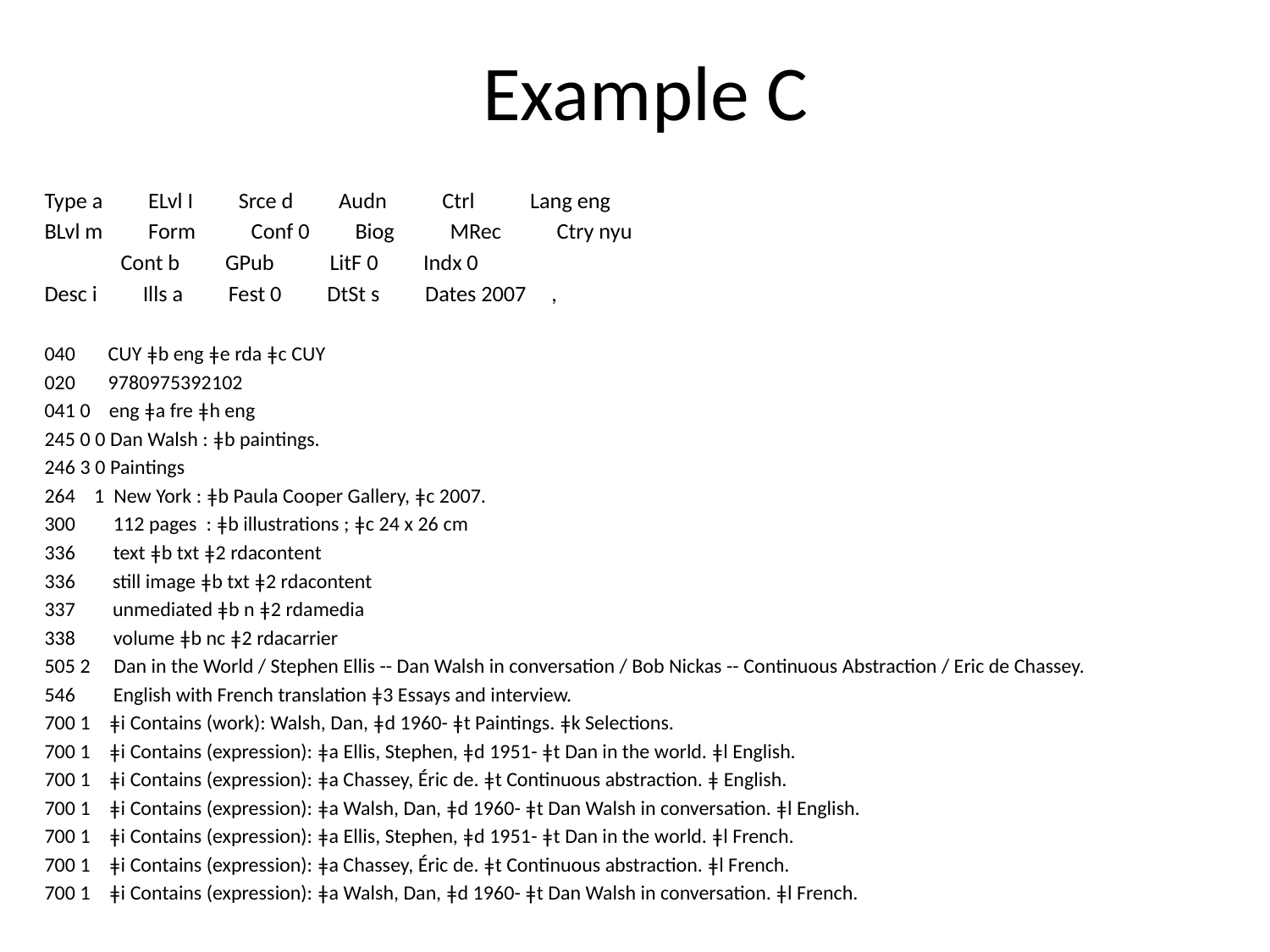

# Example C
Type a         ELvl I         Srce d         Audn           Ctrl           Lang eng
BLvl m         Form           Conf 0         Biog           MRec           Ctry nyu
               Cont b         GPub           LitF 0         Indx 0
Desc i         Ills a         Fest 0         DtSt s         Dates 2007     ,

040       CUY ǂb eng ǂe rda ǂc CUY
020       9780975392102
041 0    eng ǂa fre ǂh eng
245 0 0 Dan Walsh : ǂb paintings.
246 3 0 Paintings
264    1  New York : ǂb Paula Cooper Gallery, ǂc 2007.
 112 pages  : ǂb illustrations ; ǂc 24 x 26 cm
 text ǂb txt ǂ2 rdacontent
336        still image ǂb txt ǂ2 rdacontent
337        unmediated ǂb n ǂ2 rdamedia
 volume ǂb nc ǂ2 rdacarrier
505 2     Dan in the World / Stephen Ellis -- Dan Walsh in conversation / Bob Nickas -- Continuous Abstraction / Eric de Chassey.
 English with French translation ǂ3 Essays and interview.
700 1    ǂi Contains (work): Walsh, Dan, ǂd 1960- ǂt Paintings. ǂk Selections.
700 1    ǂi Contains (expression): ǂa Ellis, Stephen, ǂd 1951- ǂt Dan in the world. ǂl English.
700 1    ǂi Contains (expression): ǂa Chassey, Éric de. ǂt Continuous abstraction. ǂ English.
700 1    ǂi Contains (expression): ǂa Walsh, Dan, ǂd 1960- ǂt Dan Walsh in conversation. ǂl English.
700 1    ǂi Contains (expression): ǂa Ellis, Stephen, ǂd 1951- ǂt Dan in the world. ǂl French.
700 1    ǂi Contains (expression): ǂa Chassey, Éric de. ǂt Continuous abstraction. ǂl French.
700 1    ǂi Contains (expression): ǂa Walsh, Dan, ǂd 1960- ǂt Dan Walsh in conversation. ǂl French.